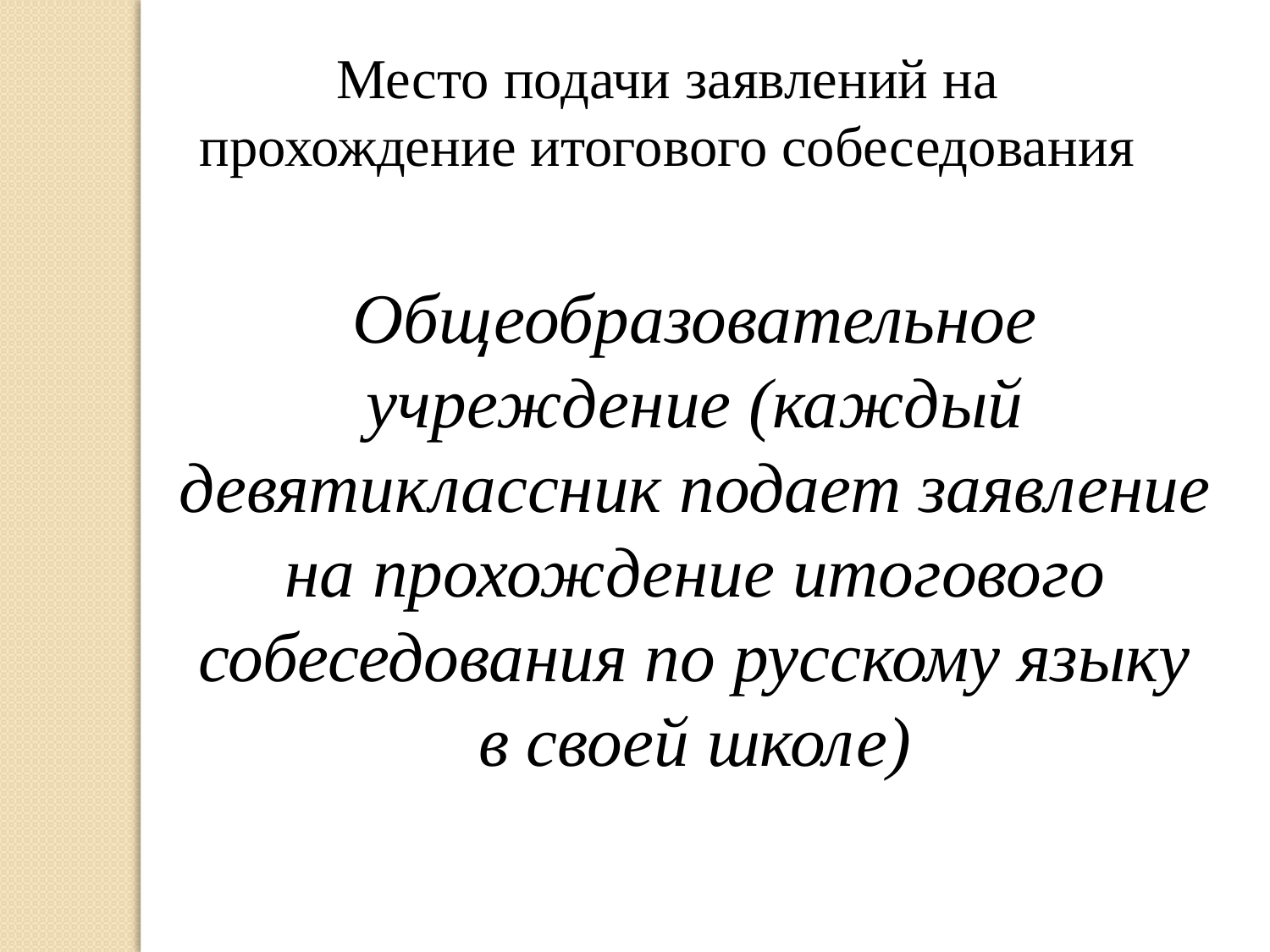

Место подачи заявлений на прохождение итогового собеседования
Общеобразовательное учреждение (каждый девятиклассник подает заявление на прохождение итогового собеседования по русскому языку в своей школе)